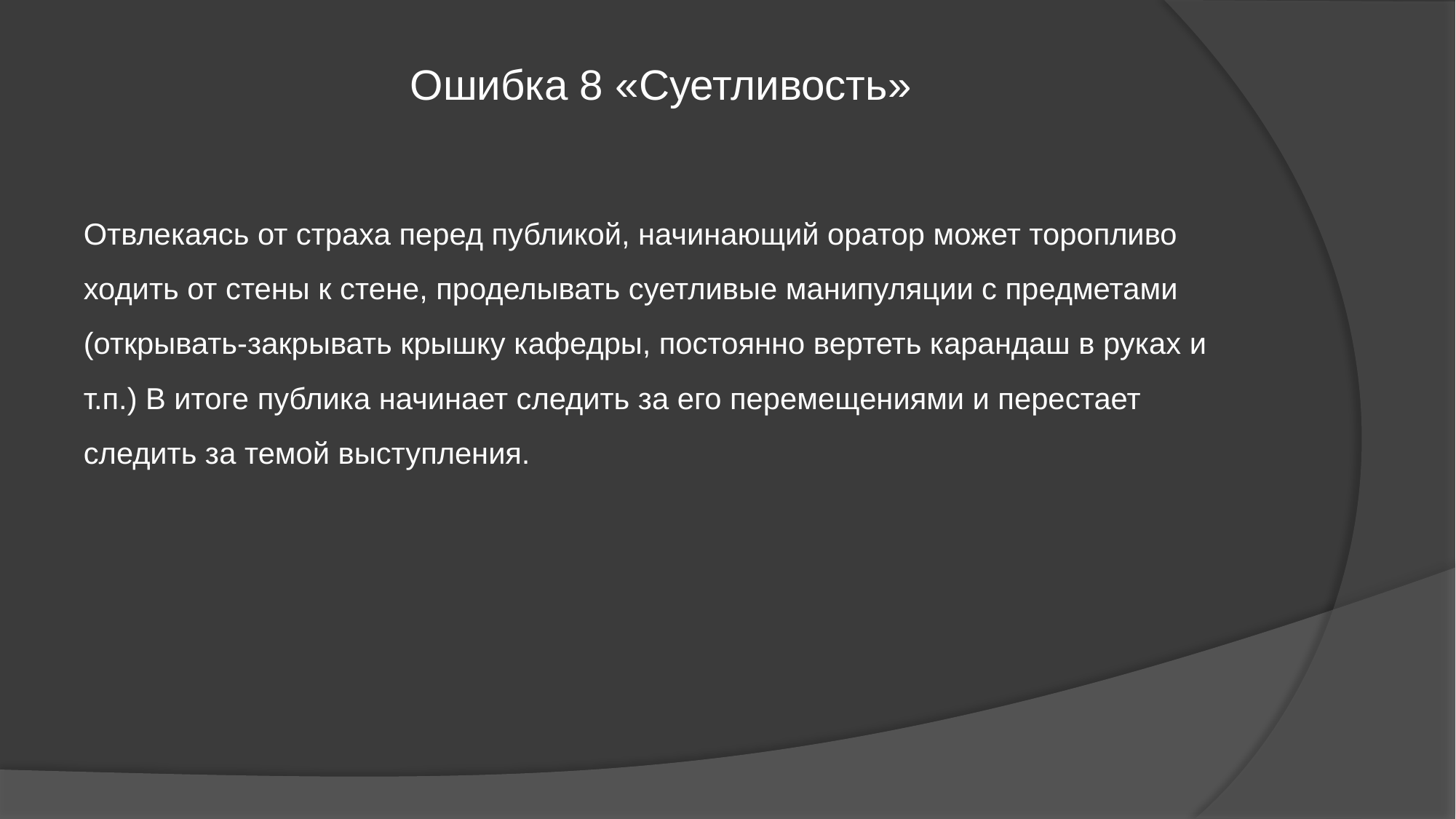

# Ошибка 8 «Суетливость»
Отвлекаясь от страха перед публикой, начинающий оратор может торопливо ходить от стены к стене, проделывать суетливые манипуляции с предметами (открывать-закрывать крышку кафедры, постоянно вертеть карандаш в руках и т.п.) В итоге публика начинает следить за его перемещениями и перестает следить за темой выступления.